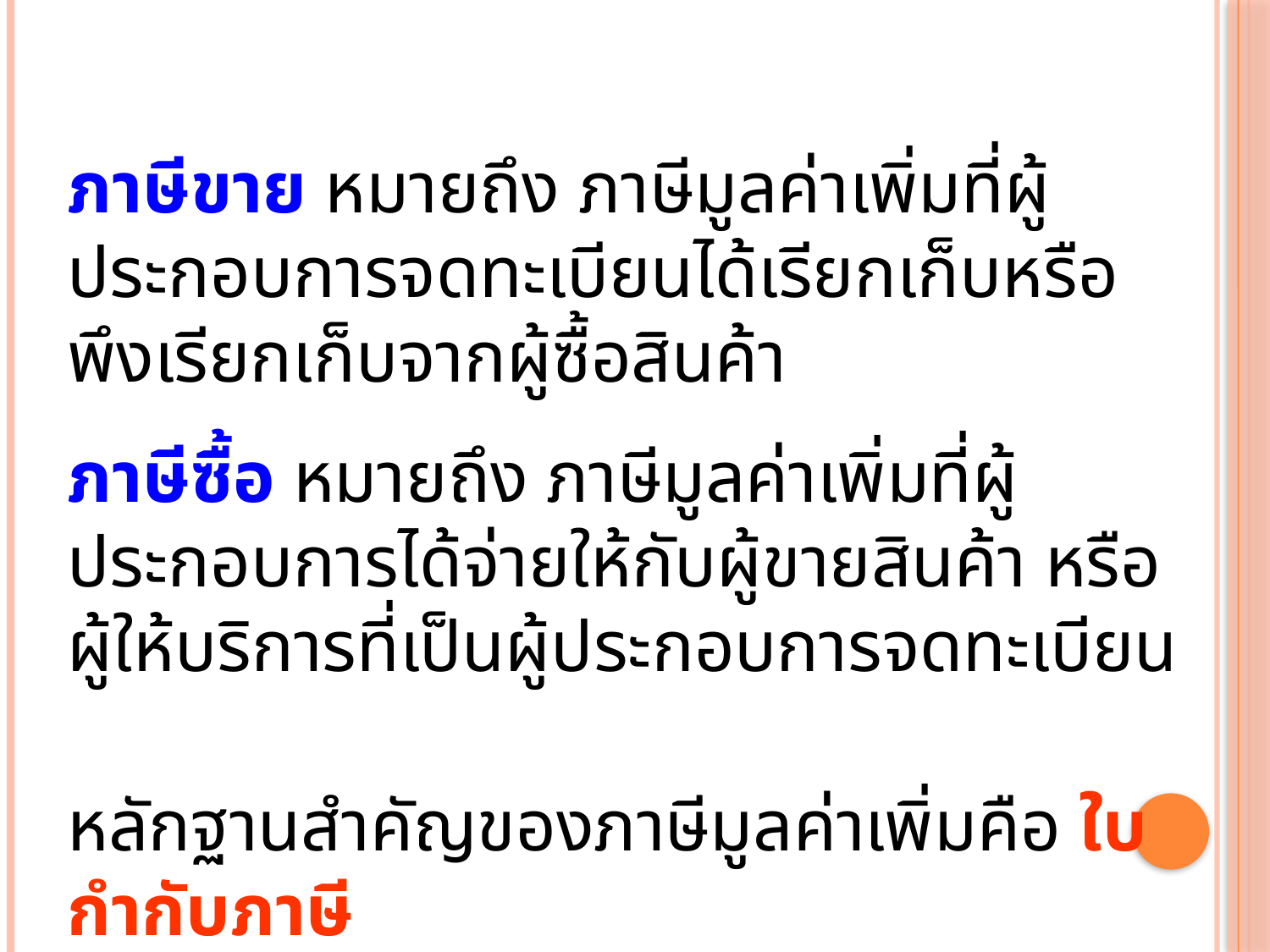

ภาษีขาย หมายถึง ภาษีมูลค่าเพิ่มที่ผู้ประกอบการจดทะเบียนได้เรียกเก็บหรือพึงเรียกเก็บจากผู้ซื้อสินค้า
ภาษีซื้อ หมายถึง ภาษีมูลค่าเพิ่มที่ผู้ประกอบการได้จ่ายให้กับผู้ขายสินค้า หรือผู้ให้บริการที่เป็นผู้ประกอบการจดทะเบียน

หลักฐานสำคัญของภาษีมูลค่าเพิ่มคือ ใบกำกับภาษี